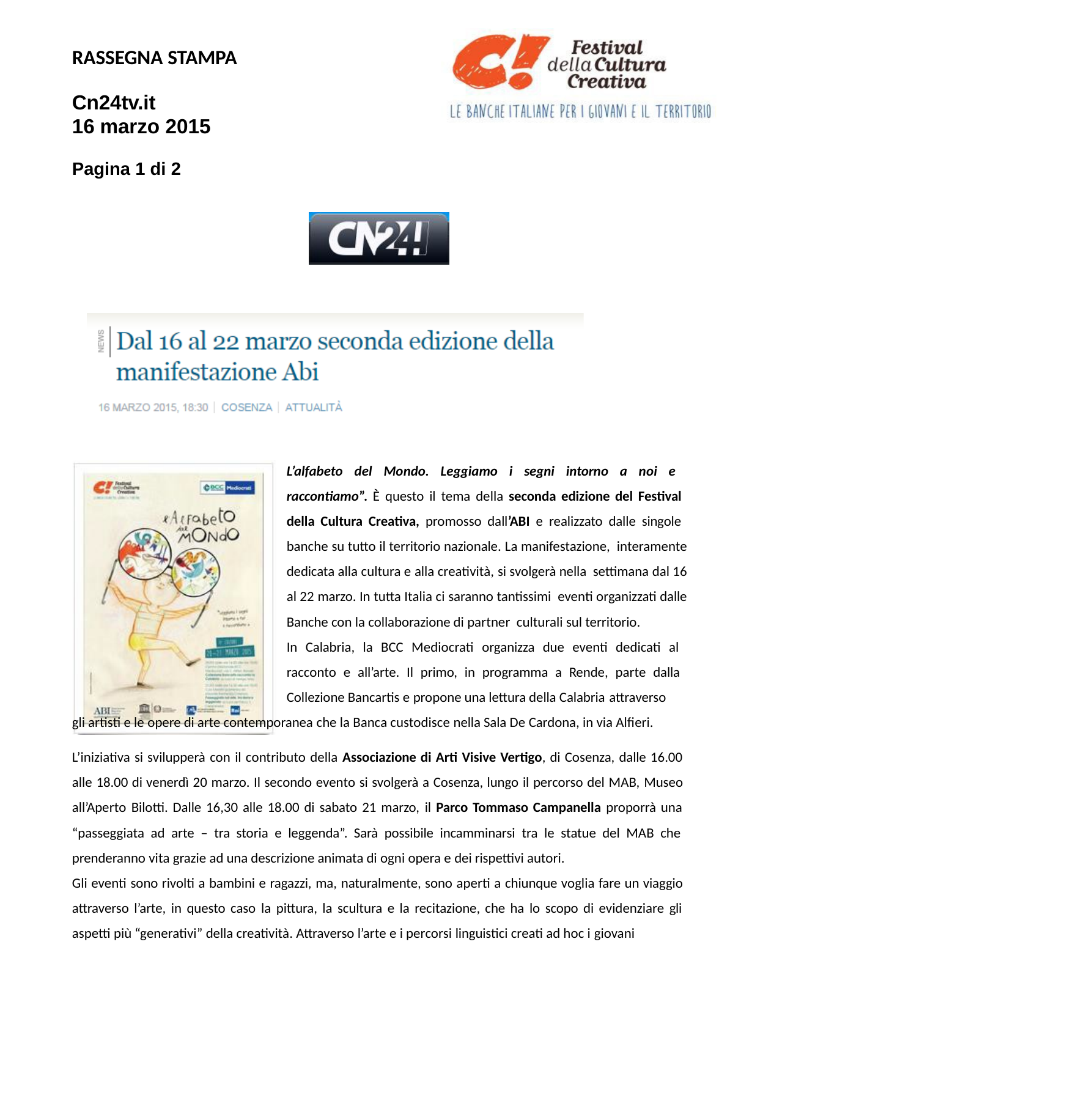

RASSEGNA STAMPA

Cn24tv.it
16 marzo 2015
Pagina 1 di 2

L’alfabeto del Mondo. Leggiamo i segni intorno a noi e  raccontiamo”. È questo il tema della seconda edizione del Festival  della Cultura Creativa, promosso dall’ABI e realizzato dalle singole  banche su tutto il territorio nazionale. La manifestazione,  interamente dedicata alla cultura e alla creatività, si svolgerà nella  settimana dal 16 al 22 marzo. In tutta Italia ci saranno tantissimi  eventi organizzati dalle Banche con la collaborazione di partner  culturali sul territorio.
In Calabria, la BCC Mediocrati organizza due eventi dedicati al  racconto e all’arte. Il primo, in programma a Rende, parte dalla  Collezione Bancartis e propone una lettura della Calabria attraverso
gli artisti e le opere di arte contemporanea che la Banca custodisce nella Sala De Cardona, in via Alfieri.
L’iniziativa si svilupperà con il contributo della Associazione di Arti Visive Vertigo, di Cosenza, dalle 16.00  alle 18.00 di venerdì 20 marzo. Il secondo evento si svolgerà a Cosenza, lungo il percorso del MAB, Museo  all’Aperto Bilotti. Dalle 16,30 alle 18.00 di sabato 21 marzo, il Parco Tommaso Campanella proporrà una  “passeggiata ad arte – tra storia e leggenda”. Sarà possibile incamminarsi tra le statue del MAB che  prenderanno vita grazie ad una descrizione animata di ogni opera e dei rispettivi autori.
Gli eventi sono rivolti a bambini e ragazzi, ma, naturalmente, sono aperti a chiunque voglia fare un viaggio  attraverso l’arte, in questo caso la pittura, la scultura e la recitazione, che ha lo scopo di evidenziare gli  aspetti più “generativi” della creatività. Attraverso l’arte e i percorsi linguistici creati ad hoc i giovani